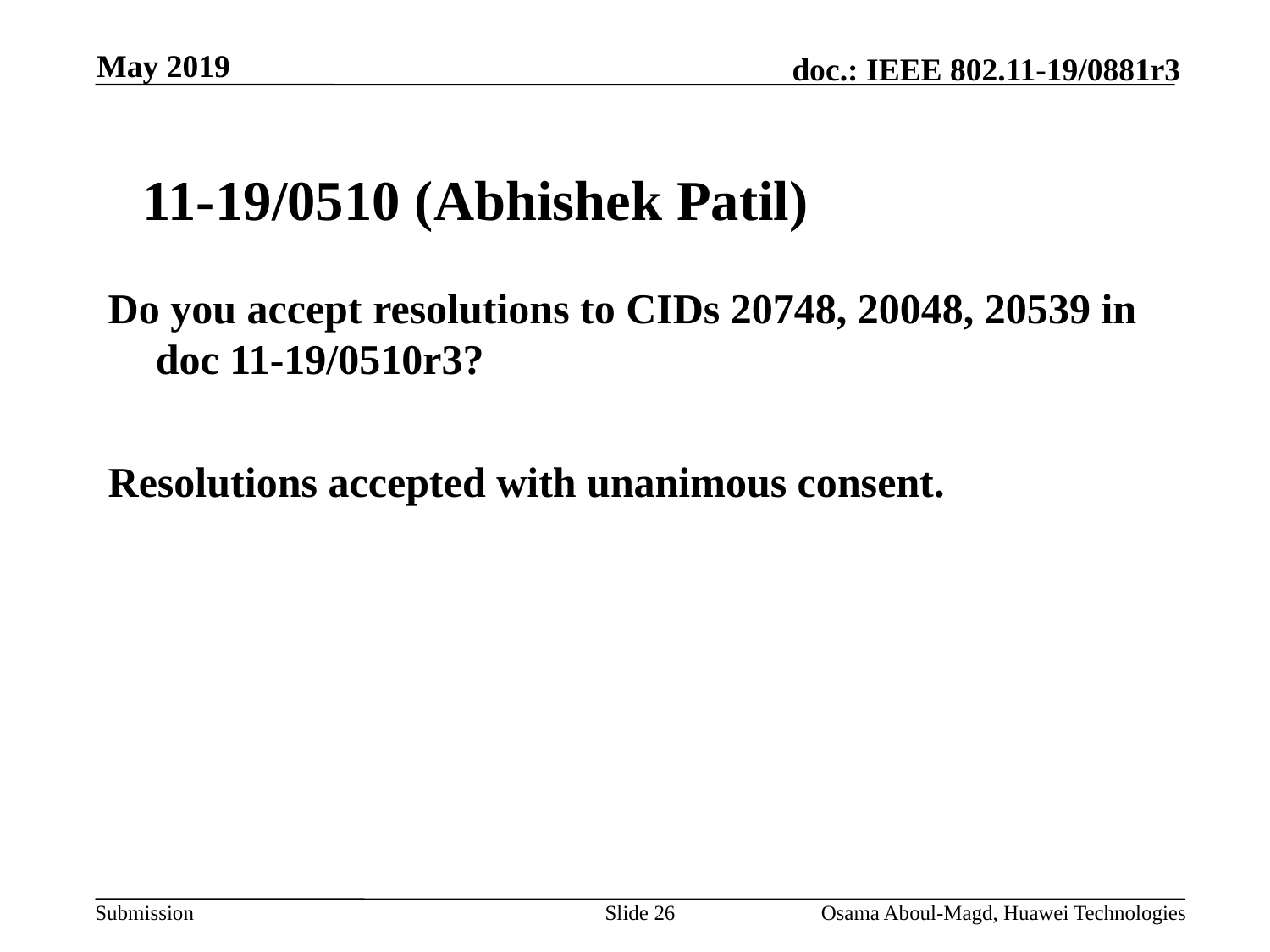

May 2019
# 11-19/0510 (Abhishek Patil)
Do you accept resolutions to CIDs 20748, 20048, 20539 in doc 11-19/0510r3?

Resolutions accepted with unanimous consent.
Slide 26
Osama Aboul-Magd, Huawei Technologies